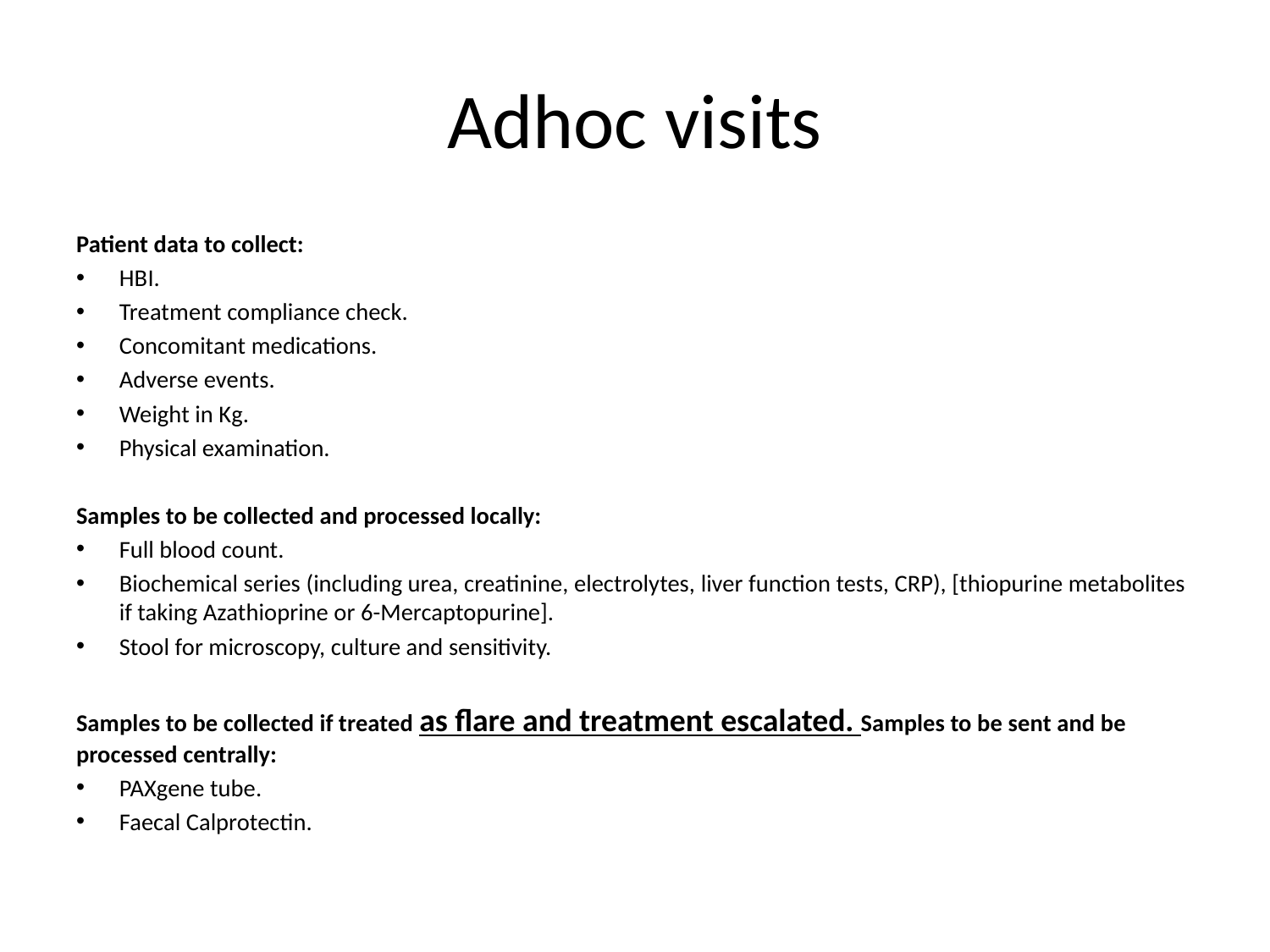

# Adhoc visits
Patient data to collect:
HBI.
Treatment compliance check.
Concomitant medications.
Adverse events.
Weight in Kg.
Physical examination.

Samples to be collected and processed locally:
Full blood count.
Biochemical series (including urea, creatinine, electrolytes, liver function tests, CRP), [thiopurine metabolites if taking Azathioprine or 6-Mercaptopurine].
Stool for microscopy, culture and sensitivity.

Samples to be collected if treated as flare and treatment escalated. Samples to be sent and be processed centrally:
PAXgene tube.
Faecal Calprotectin.